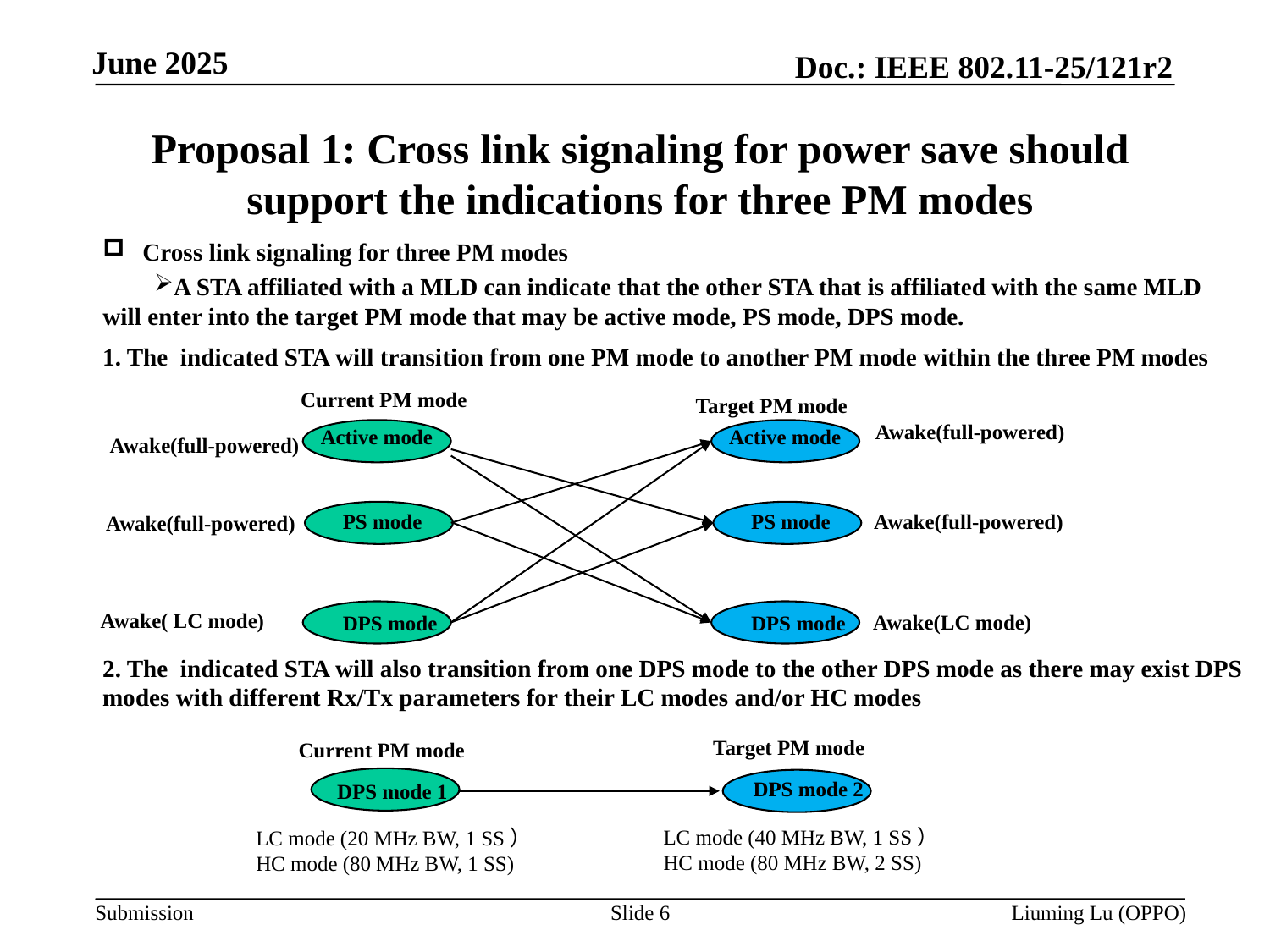

# Proposal 1: Cross link signaling for power save should support the indications for three PM modes
Cross link signaling for three PM modes
A STA affiliated with a MLD can indicate that the other STA that is affiliated with the same MLD  will enter into the target PM mode that may be active mode, PS mode, DPS mode.
1. The  indicated STA will transition from one PM mode to another PM mode within the three PM modes

2. The  indicated STA will also transition from one DPS mode to the other DPS mode as there may exist DPS modes with different Rx/Tx parameters for their LC modes and/or HC modes

Current PM mode
Target PM mode
Active mode
Active mode

PS mode
PS mode

DPS mode
DPS mode
Awake(full-powered)
Awake(full-powered)

Awake(full-powered)
Awake(full-powered)
Awake( LC mode)
Awake(LC mode)
Target PM mode
Current PM mode

DPS mode 2

DPS mode 1
LC mode (40 MHz BW, 1 SS）
HC mode (80 MHz BW, 2 SS)
LC mode (20 MHz BW, 1 SS）
HC mode (80 MHz BW, 1 SS)
Slide 6
Liuming Lu (OPPO)